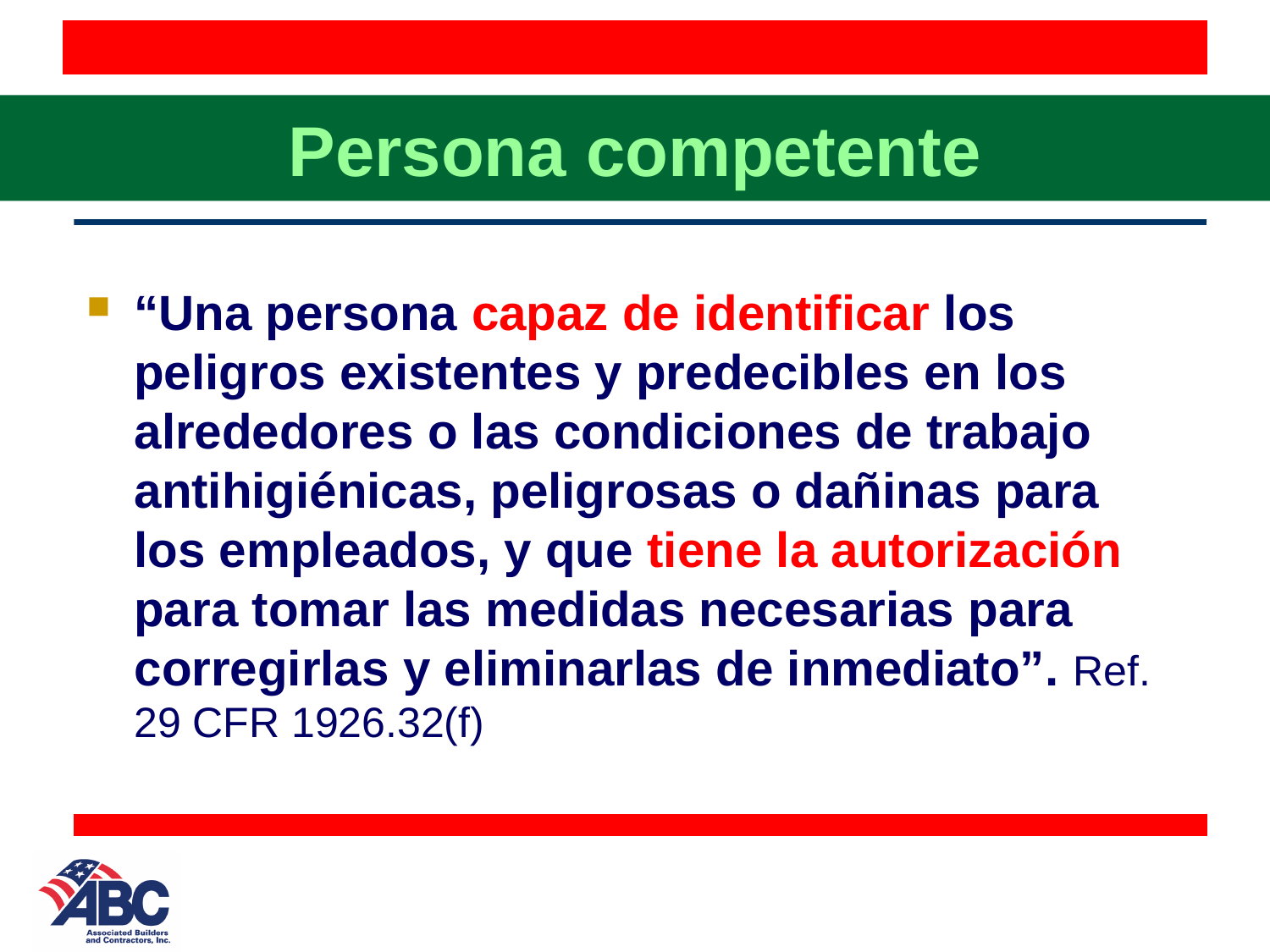

Persona competente

“Una persona capaz de identificar los peligros existentes y predecibles en los alrededores o las condiciones de trabajo antihigiénicas, peligrosas o dañinas para los empleados, y que tiene la autorización para tomar las medidas necesarias para corregirlas y eliminarlas de inmediato”. Ref. 29 CFR 1926.32(f)